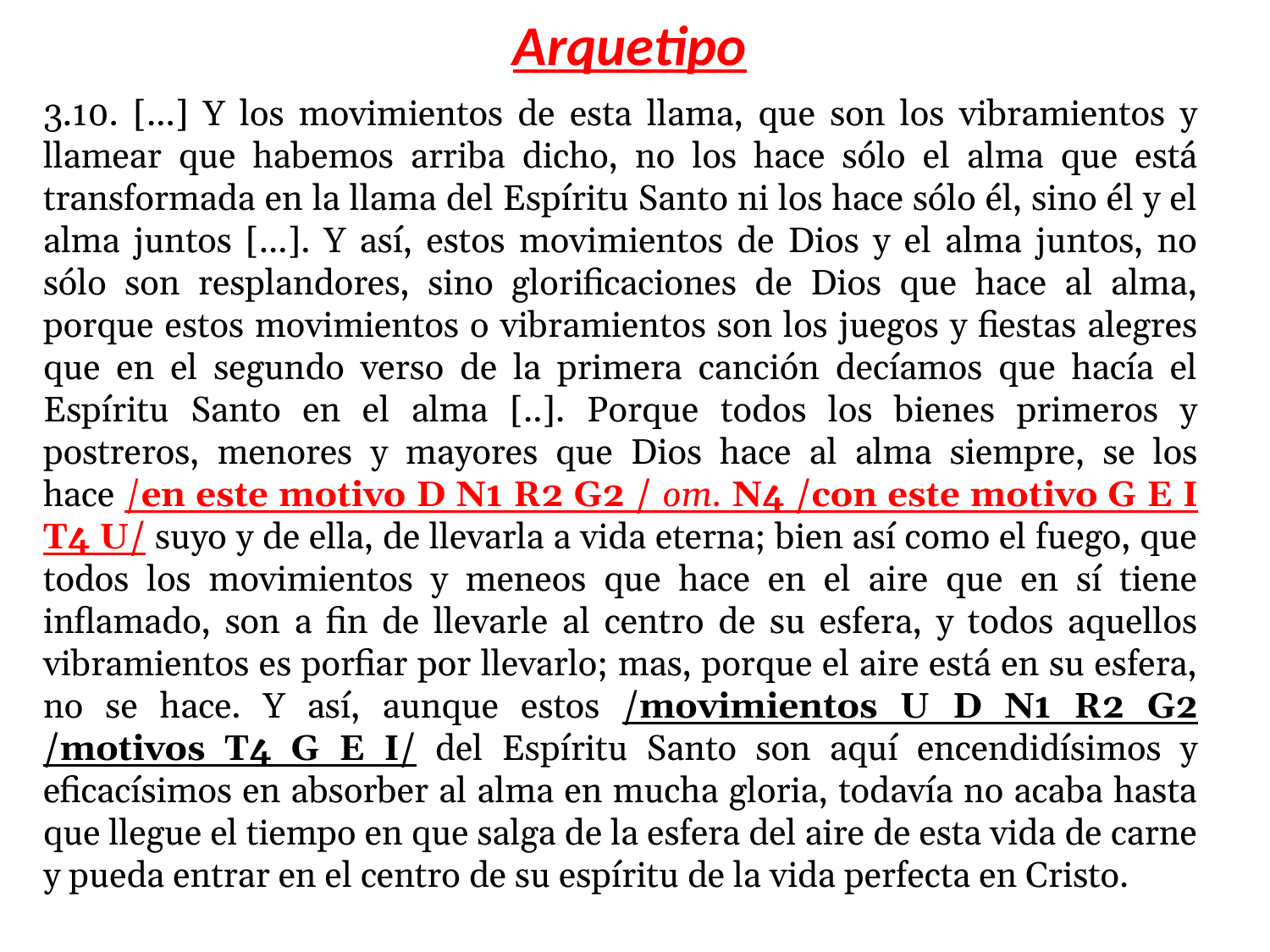

Arquetipo
3.10. [...] Y los movimientos de esta llama, que son los vibramientos y llamear que habemos arriba dicho, no los hace sólo el alma que está transformada en la llama del Espíritu Santo ni los hace sólo él, sino él y el alma juntos [...]. Y así, estos movimientos de Dios y el alma juntos, no sólo son resplandores, sino glorificaciones de Dios que hace al alma, porque estos movimientos o vibramientos son los juegos y fiestas alegres que en el segundo verso de la primera canción decíamos que hacía el Espíritu Santo en el alma [..]. Porque todos los bienes primeros y postreros, menores y mayores que Dios hace al alma siempre, se los hace /en este motivo D N1 R2 G2 / om. N4 /con este motivo G E I T4 U/ suyo y de ella, de llevarla a vida eterna; bien así como el fuego, que todos los movimientos y meneos que hace en el aire que en sí tiene inflamado, son a fin de llevarle al centro de su esfera, y todos aquellos vibramientos es porfiar por llevarlo; mas, porque el aire está en su esfera, no se hace. Y así, aunque estos /movimientos U D N1 R2 G2 /motivos T4 G E I/ del Espíritu Santo son aquí encendidísimos y eficacísimos en absorber al alma en mucha gloria, todavía no acaba hasta que llegue el tiempo en que salga de la esfera del aire de esta vida de carne y pueda entrar en el centro de su espíritu de la vida perfecta en Cristo.